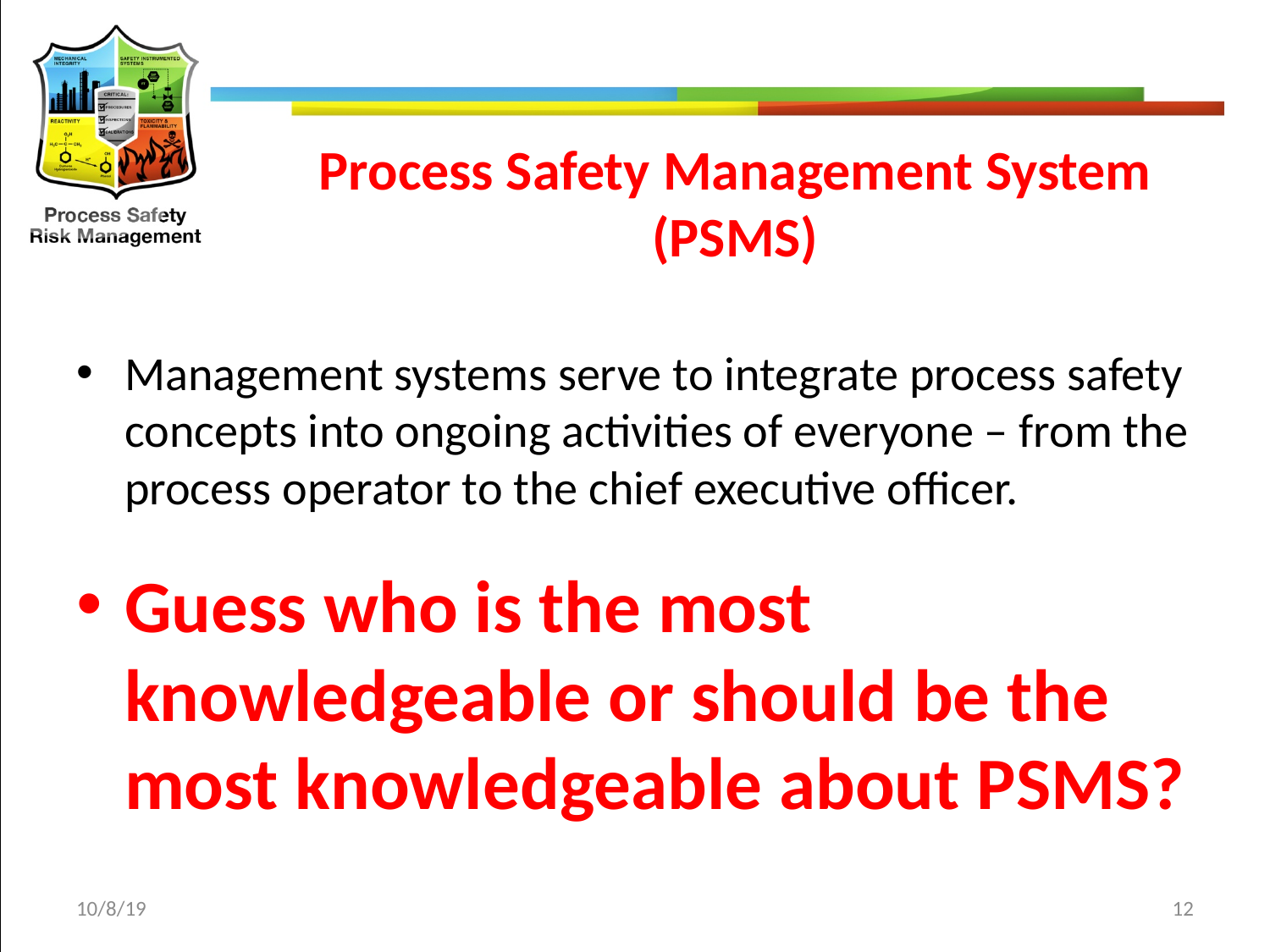

# Process Safety Management System (PSMS)

Management systems serve to integrate process safety concepts into ongoing activities of everyone – from the process operator to the chief executive officer.

Guess who is the most knowledgeable or should be the most knowledgeable about PSMS?

10/8/19

12